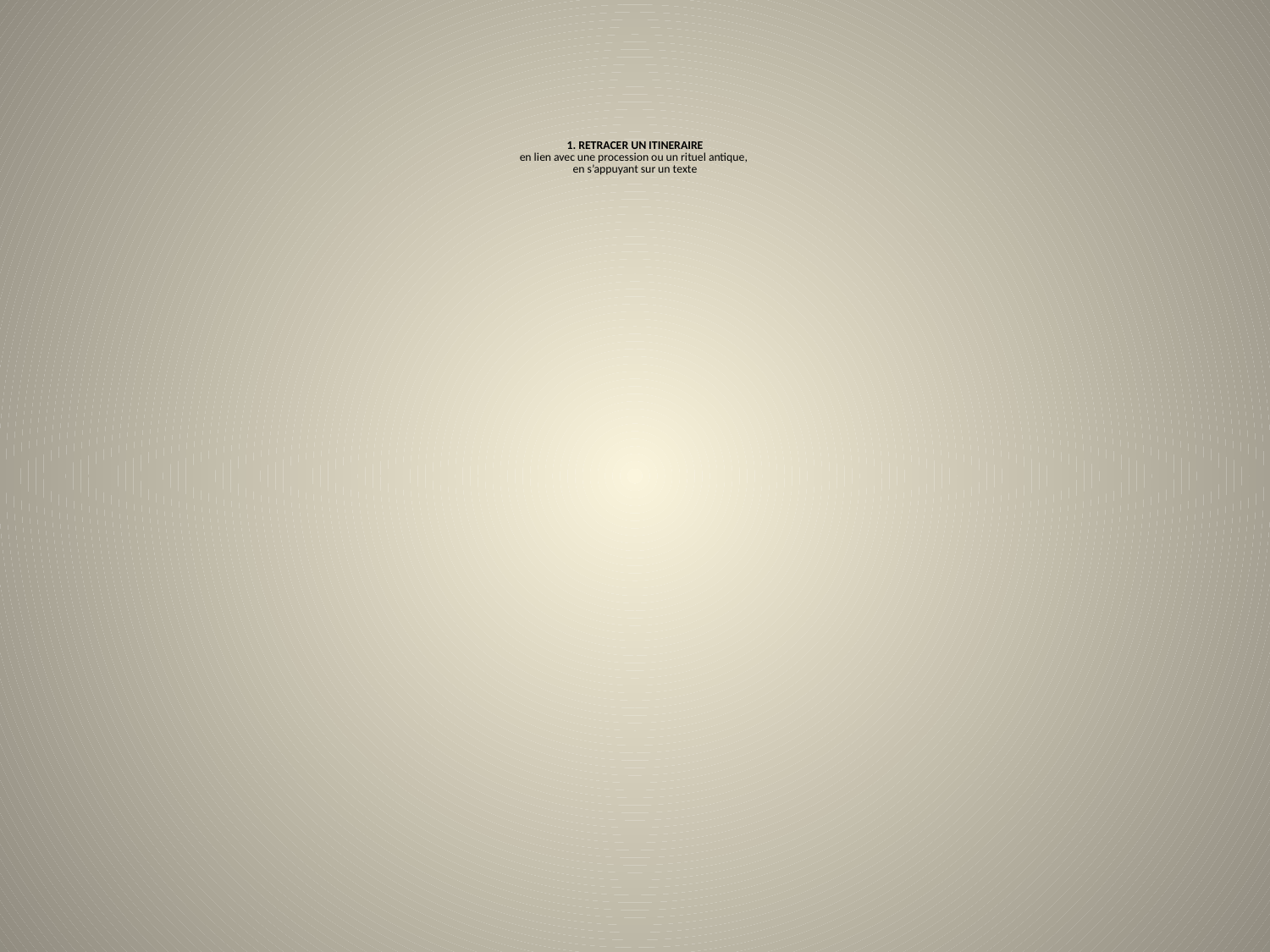

# 1. RETRACER UN ITINERAIRE en lien avec une procession ou un rituel antique, en s’appuyant sur un texte